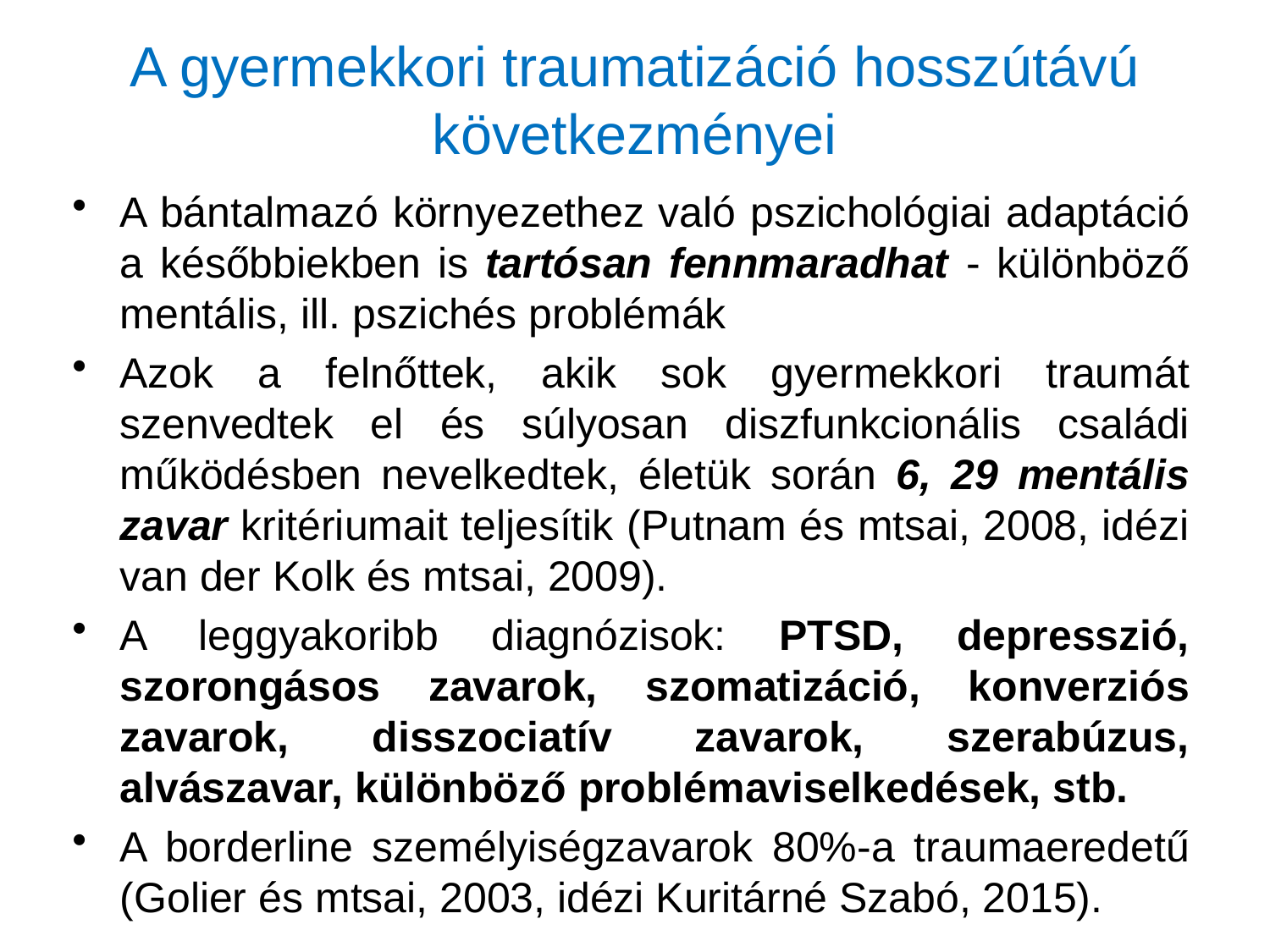

# A gyermekkori traumatizáció hosszútávú következményei
A bántalmazó környezethez való pszichológiai adaptáció a későbbiekben is tartósan fennmaradhat - különböző mentális, ill. pszichés problémák
Azok a felnőttek, akik sok gyermekkori traumát szenvedtek el és súlyosan diszfunkcionális családi működésben nevelkedtek, életük során 6, 29 mentális zavar kritériumait teljesítik (Putnam és mtsai, 2008, idézi van der Kolk és mtsai, 2009).
A leggyakoribb diagnózisok: PTSD, depresszió, szorongásos zavarok, szomatizáció, konverziós zavarok, disszociatív zavarok, szerabúzus, alvászavar, különböző problémaviselkedések, stb.
A borderline személyiségzavarok 80%-a traumaeredetű (Golier és mtsai, 2003, idézi Kuritárné Szabó, 2015).